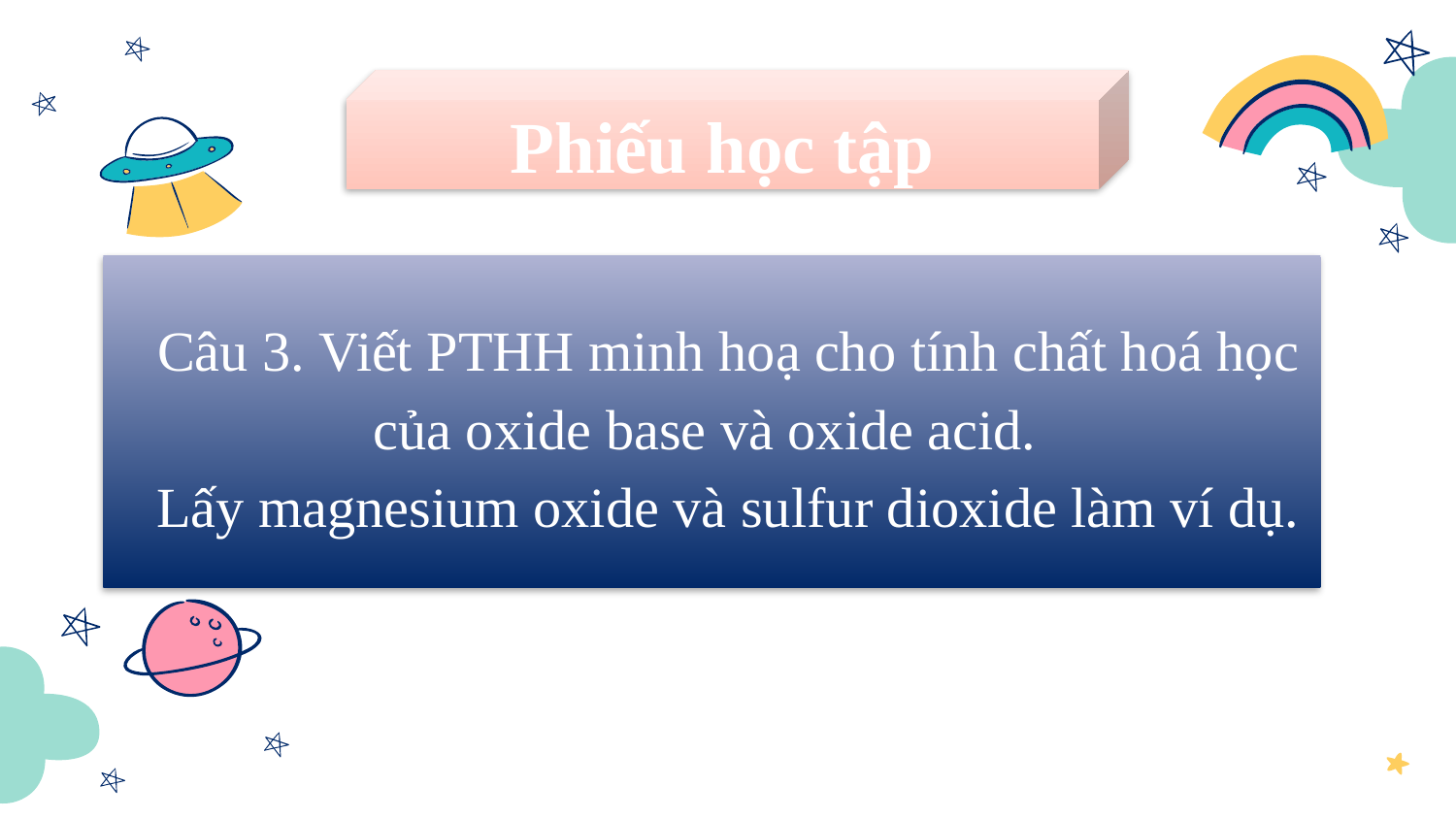

Phiếu học tập
Câu 3. Viết PTHH minh hoạ cho tính chất hoá học của oxide base và oxide acid.
Lấy magnesium oxide và sulfur dioxide làm ví dụ.